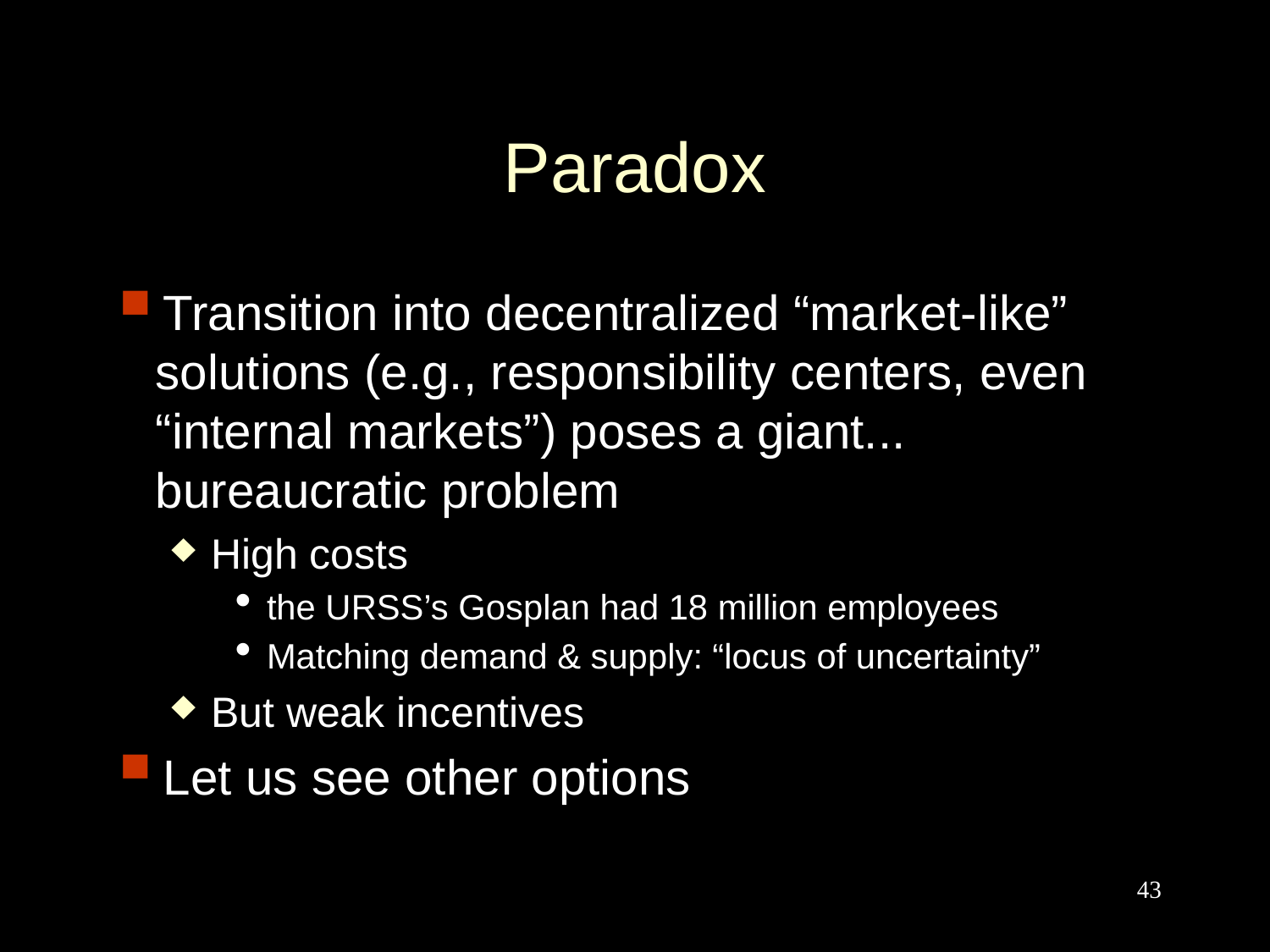

# Paradox
Transition into decentralized “market-like” solutions (e.g., responsibility centers, even “internal markets”) poses a giant... bureaucratic problem
High costs
the URSS’s Gosplan had 18 million employees
Matching demand & supply: “locus of uncertainty”
But weak incentives
Let us see other options
43